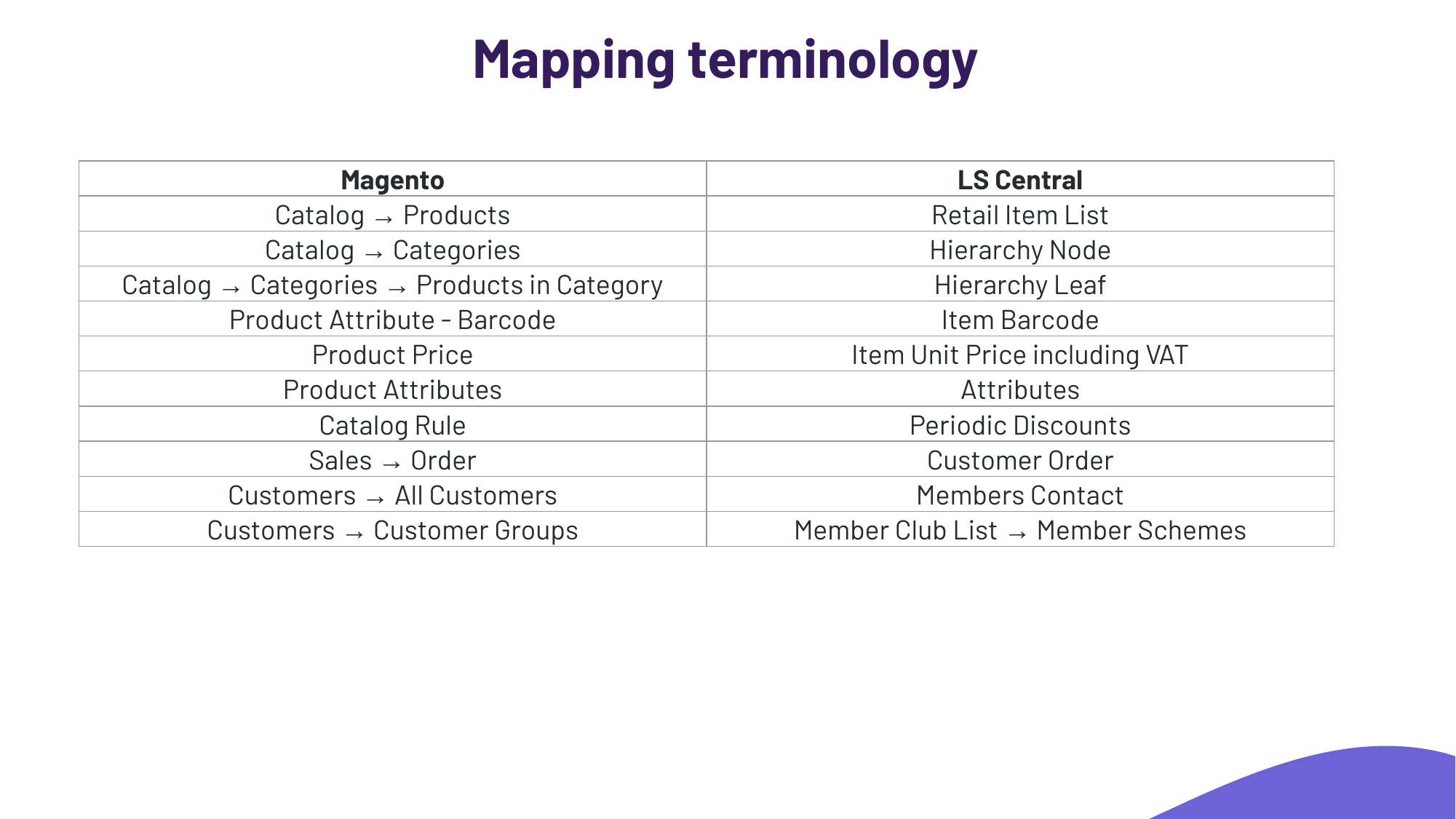

# Mapping terminology
| Magento | LS Central |
| --- | --- |
| Catalog → Products | Retail Item List |
| Catalog → Categories | Hierarchy Node |
| Catalog → Categories → Products in Category | Hierarchy Leaf |
| Product Attribute - Barcode | Item Barcode |
| Product Price | Item Unit Price including VAT |
| Product Attributes | Attributes |
| Catalog Rule | Periodic Discounts |
| Sales → Order | Customer Order |
| Customers → All Customers | Members Contact |
| Customers → Customer Groups | Member Club List → Member Schemes |